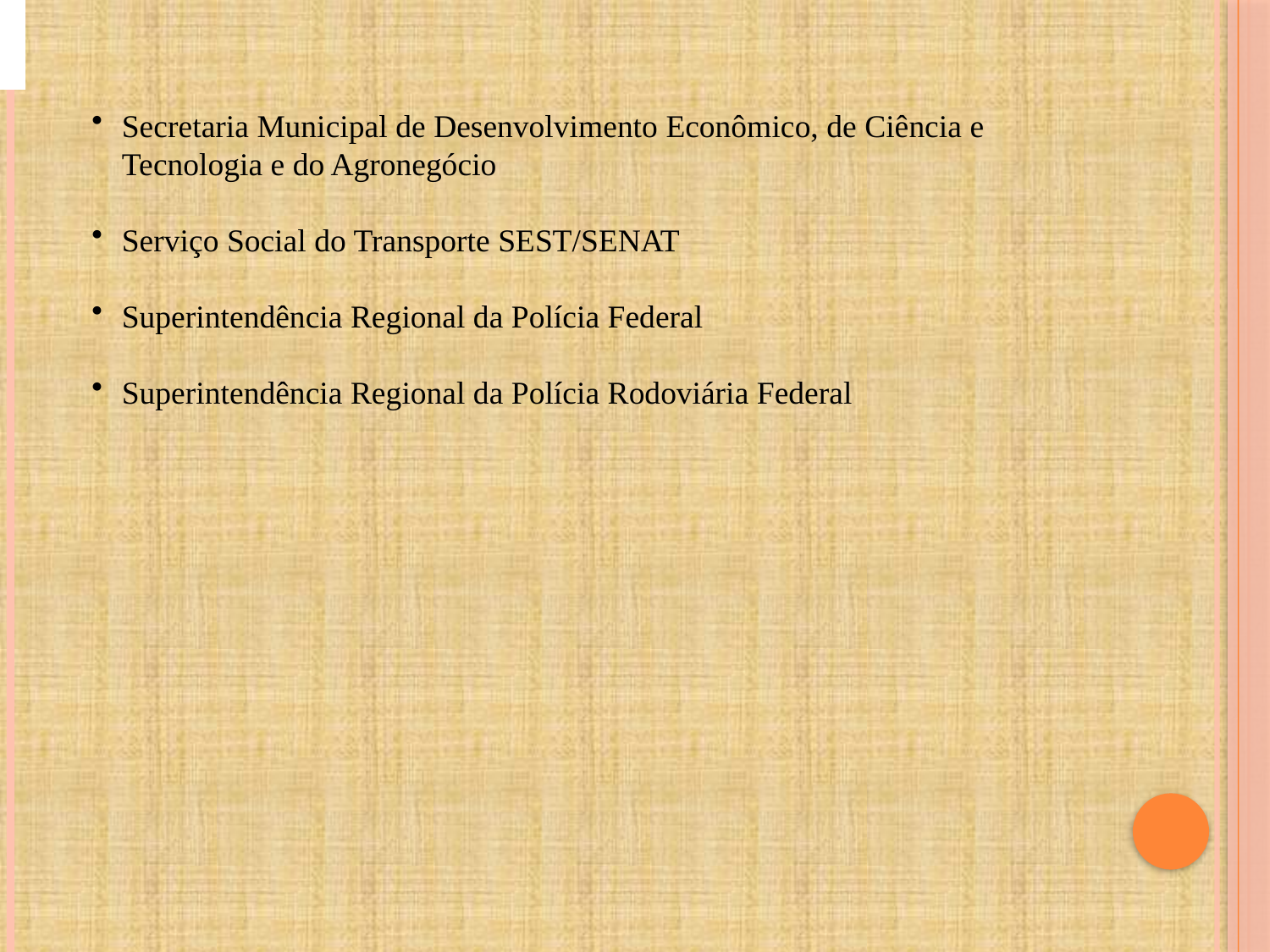

#
Secretaria Municipal de Desenvolvimento Econômico, de Ciência e  Tecnologia e do Agronegócio

Serviço Social do Transporte SEST/SENAT

Superintendência Regional da Polícia Federal

Superintendência Regional da Polícia Rodoviária Federal